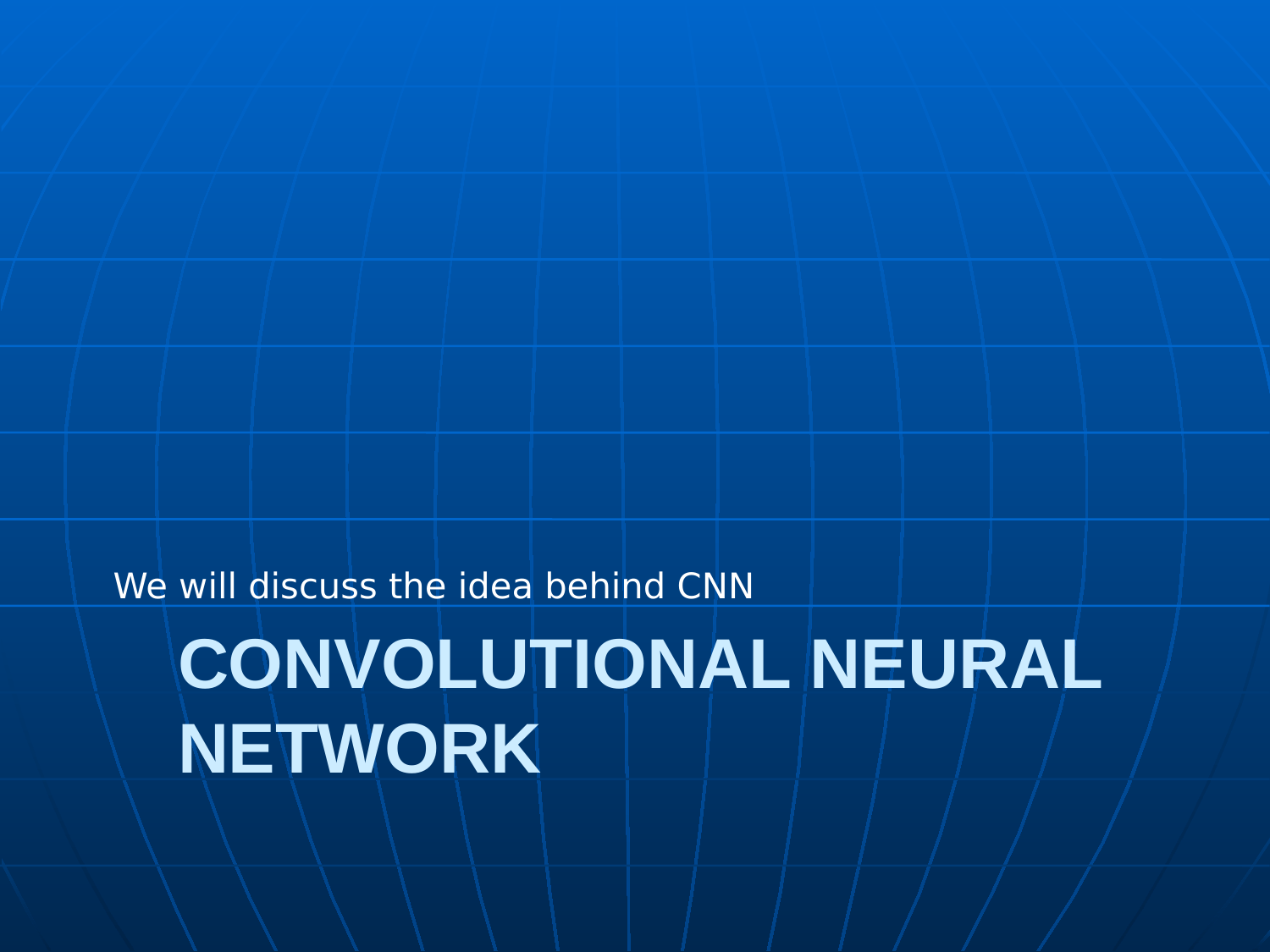

We will discuss the idea behind CNN
# Convolutional Neural Network